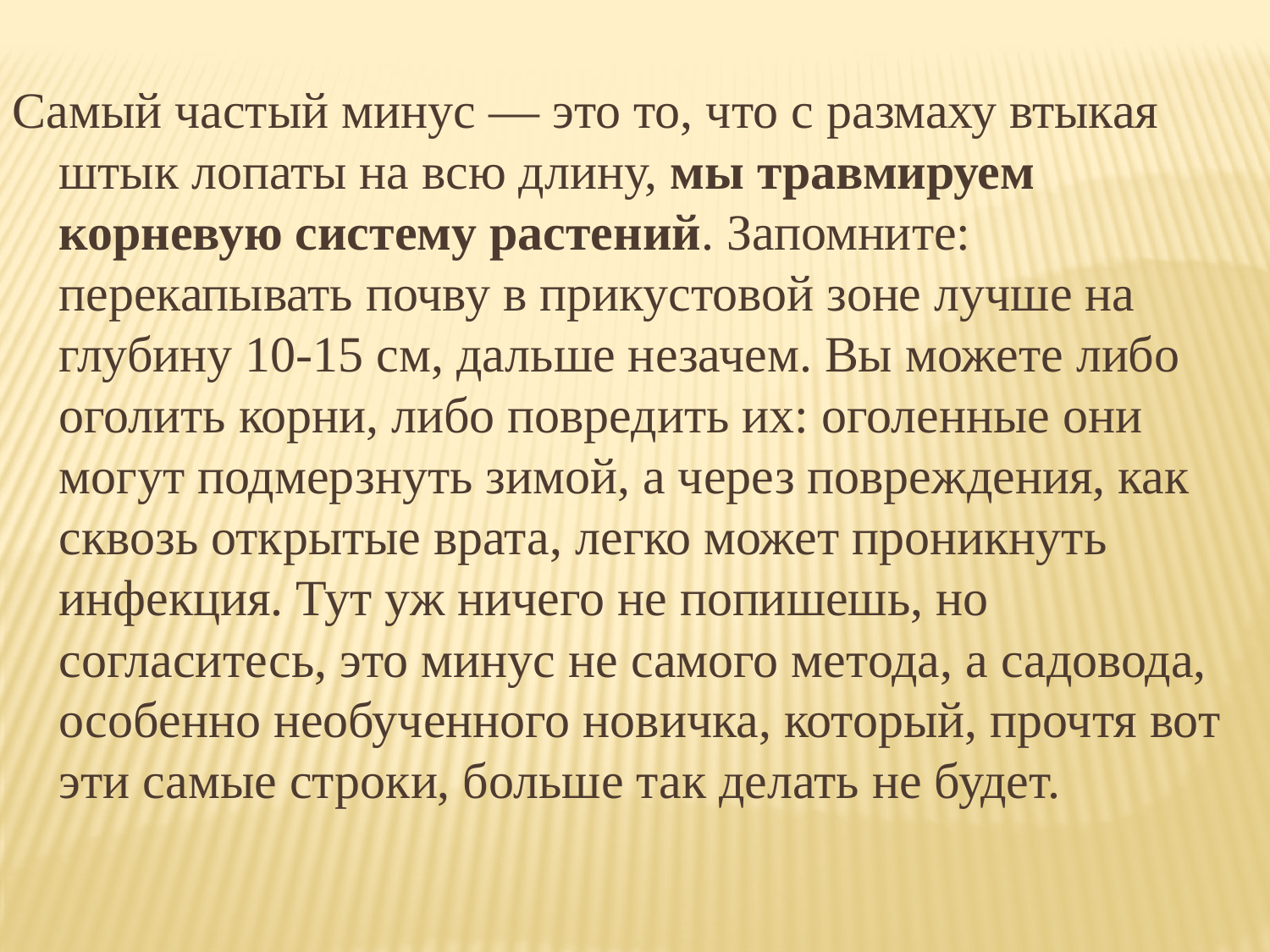

Самый частый минус — это то, что с размаху втыкая штык лопаты на всю длину, мы травмируем корневую систему растений. Запомните: перекапывать почву в прикустовой зоне лучше на глубину 10-15 см, дальше незачем. Вы можете либо оголить корни, либо повредить их: оголенные они могут подмерзнуть зимой, а через повреждения, как сквозь открытые врата, легко может проникнуть инфекция. Тут уж ничего не попишешь, но согласитесь, это минус не самого метода, а садовода, особенно необученного новичка, который, прочтя вот эти самые строки, больше так делать не будет.